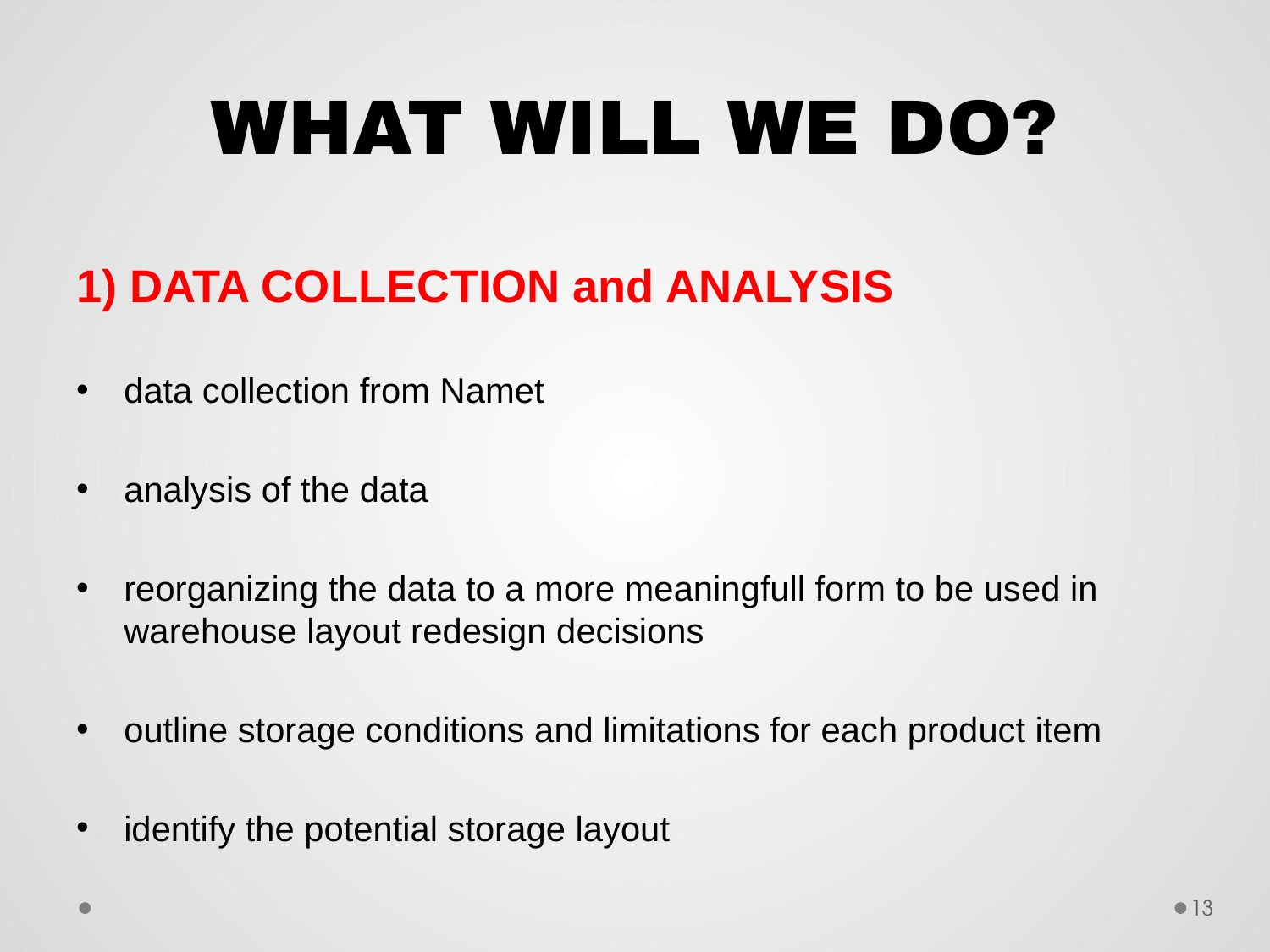

# WHAT WILL WE DO?

1) DATA COLLECTION and ANALYSIS

data collection from Namet

analysis of the data

reorganizing the data to a more meaningfull form to be used in warehouse layout redesign decisions

outline storage conditions and limitations for each product item

identify the potential storage layout

13